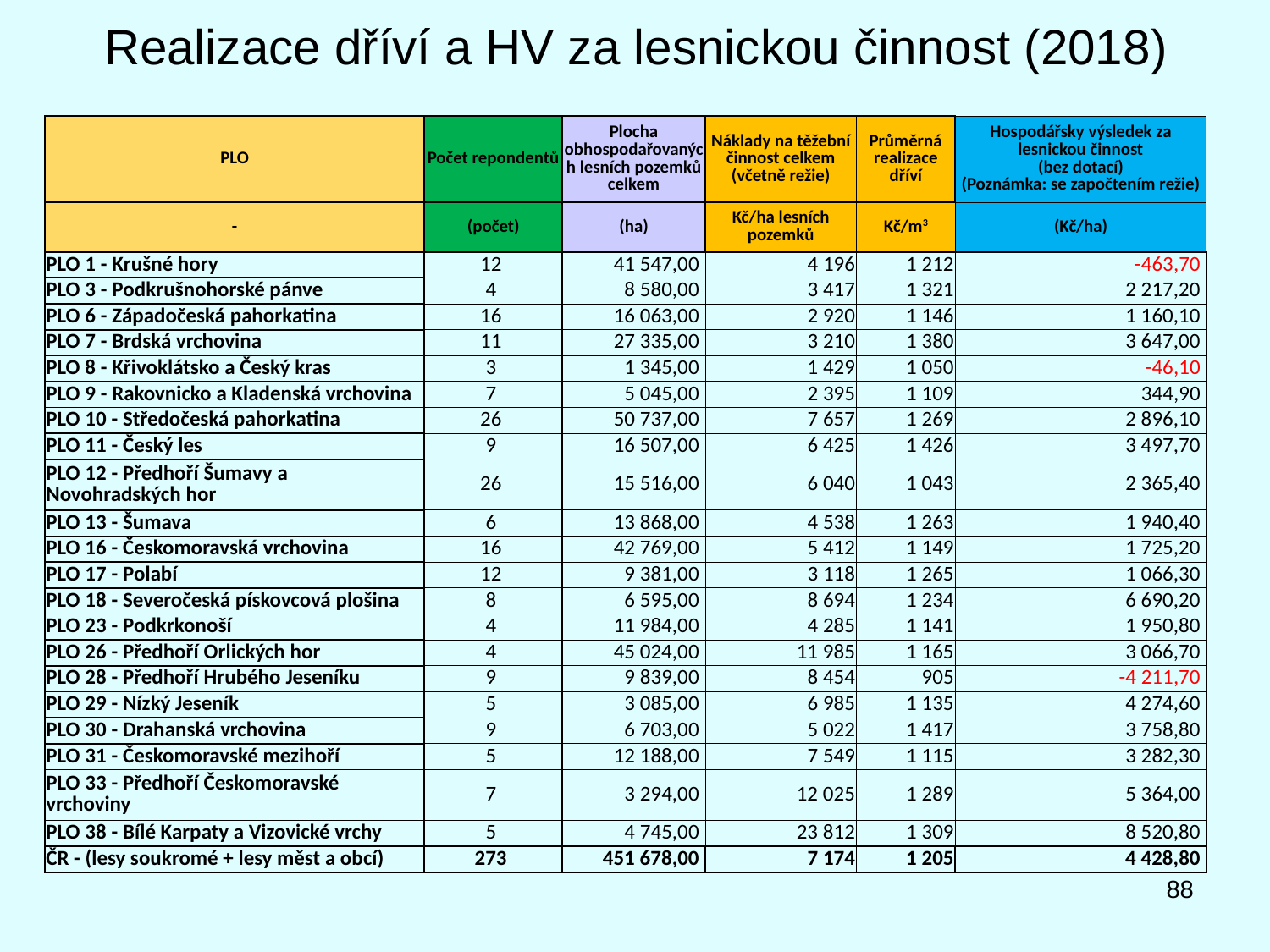

# Realizace dříví a HV za lesnickou činnost (2018)
| PLO | Počet repondentů | Plocha obhospodařovaných lesních pozemků celkem | Náklady na těžební činnost celkem (včetně režie) | Průměrná realizace dříví | Hospodářsky výsledek za lesnickou činnost (bez dotací) (Poznámka: se započtením režie) |
| --- | --- | --- | --- | --- | --- |
| - | (počet) | (ha) | Kč/ha lesních pozemků | Kč/m3 | (Kč/ha) |
| PLO 1 - Krušné hory | 12 | 41 547,00 | 4 196 | 1 212 | -463,70 |
| PLO 3 - Podkrušnohorské pánve | 4 | 8 580,00 | 3 417 | 1 321 | 2 217,20 |
| PLO 6 - Západočeská pahorkatina | 16 | 16 063,00 | 2 920 | 1 146 | 1 160,10 |
| PLO 7 - Brdská vrchovina | 11 | 27 335,00 | 3 210 | 1 380 | 3 647,00 |
| PLO 8 - Křivoklátsko a Český kras | 3 | 1 345,00 | 1 429 | 1 050 | -46,10 |
| PLO 9 - Rakovnicko a Kladenská vrchovina | 7 | 5 045,00 | 2 395 | 1 109 | 344,90 |
| PLO 10 - Středočeská pahorkatina | 26 | 50 737,00 | 7 657 | 1 269 | 2 896,10 |
| PLO 11 - Český les | 9 | 16 507,00 | 6 425 | 1 426 | 3 497,70 |
| PLO 12 - Předhoří Šumavy a Novohradských hor | 26 | 15 516,00 | 6 040 | 1 043 | 2 365,40 |
| PLO 13 - Šumava | 6 | 13 868,00 | 4 538 | 1 263 | 1 940,40 |
| PLO 16 - Českomoravská vrchovina | 16 | 42 769,00 | 5 412 | 1 149 | 1 725,20 |
| PLO 17 - Polabí | 12 | 9 381,00 | 3 118 | 1 265 | 1 066,30 |
| PLO 18 - Severočeská pískovcová plošina | 8 | 6 595,00 | 8 694 | 1 234 | 6 690,20 |
| PLO 23 - Podkrkonoší | 4 | 11 984,00 | 4 285 | 1 141 | 1 950,80 |
| PLO 26 - Předhoří Orlických hor | 4 | 45 024,00 | 11 985 | 1 165 | 3 066,70 |
| PLO 28 - Předhoří Hrubého Jeseníku | 9 | 9 839,00 | 8 454 | 905 | -4 211,70 |
| PLO 29 - Nízký Jeseník | 5 | 3 085,00 | 6 985 | 1 135 | 4 274,60 |
| PLO 30 - Drahanská vrchovina | 9 | 6 703,00 | 5 022 | 1 417 | 3 758,80 |
| PLO 31 - Českomoravské mezihoří | 5 | 12 188,00 | 7 549 | 1 115 | 3 282,30 |
| PLO 33 - Předhoří Českomoravské vrchoviny | 7 | 3 294,00 | 12 025 | 1 289 | 5 364,00 |
| PLO 38 - Bílé Karpaty a Vizovické vrchy | 5 | 4 745,00 | 23 812 | 1 309 | 8 520,80 |
| ČR - (lesy soukromé + lesy měst a obcí) | 273 | 451 678,00 | 7 174 | 1 205 | 4 428,80 |
88